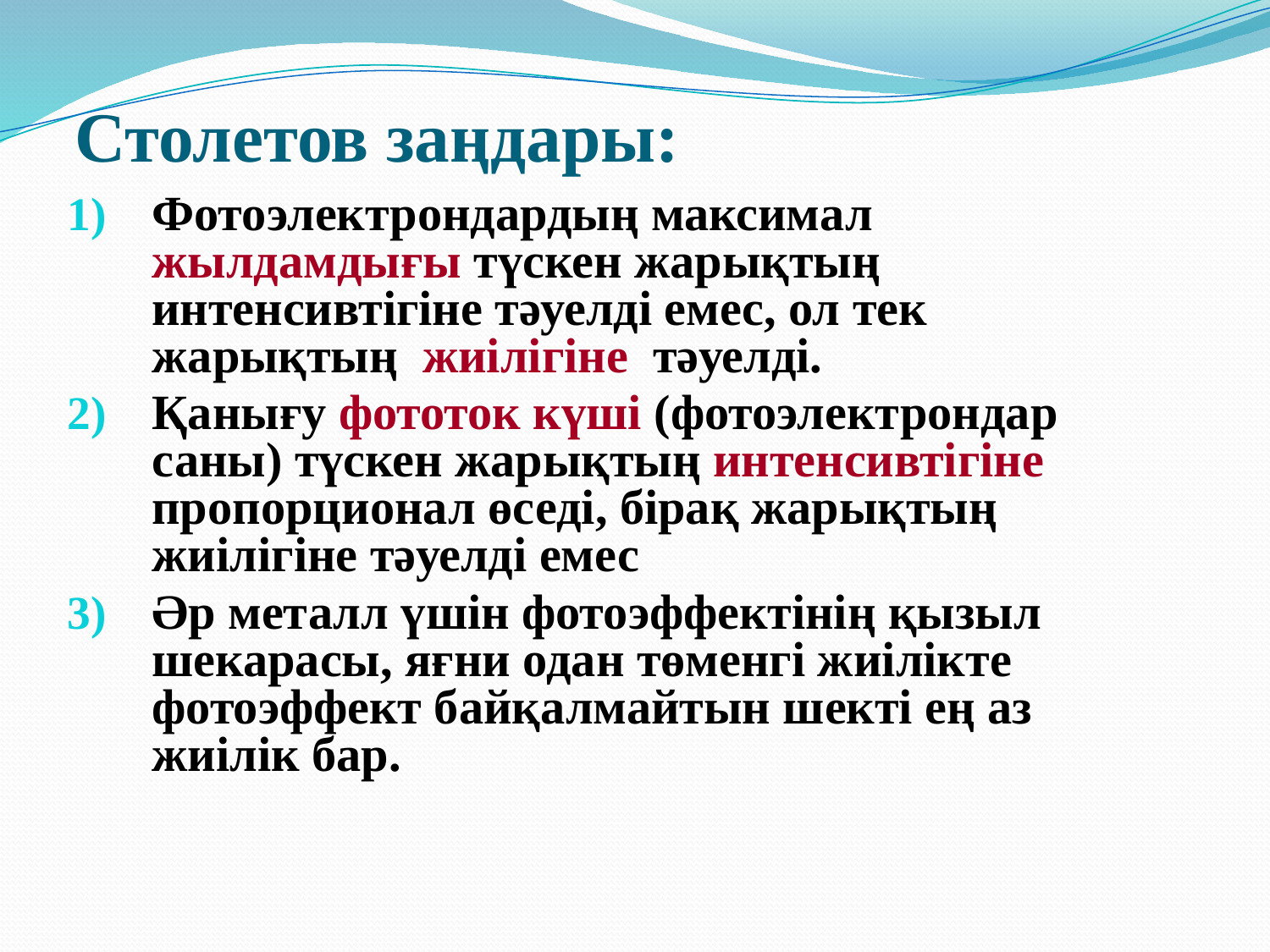

# Столетов заңдары:
Фотоэлектрондардың максимал жылдамдығы түскен жарықтың интенсивтігіне тәуелді емес, ол тек жарықтың  жиілігіне  тәуелді.
Қанығу фототок күші (фотоэлектрондар саны) түскен жарықтың интенсивтігіне пропорционал өседі, бірақ жарықтың жиілігіне тәуелді емес
Әр металл үшін фотоэффектінің қызыл шекарасы, яғни одан төменгі жиілікте фотоэффект байқалмайтын шекті ең аз жиілік бар.